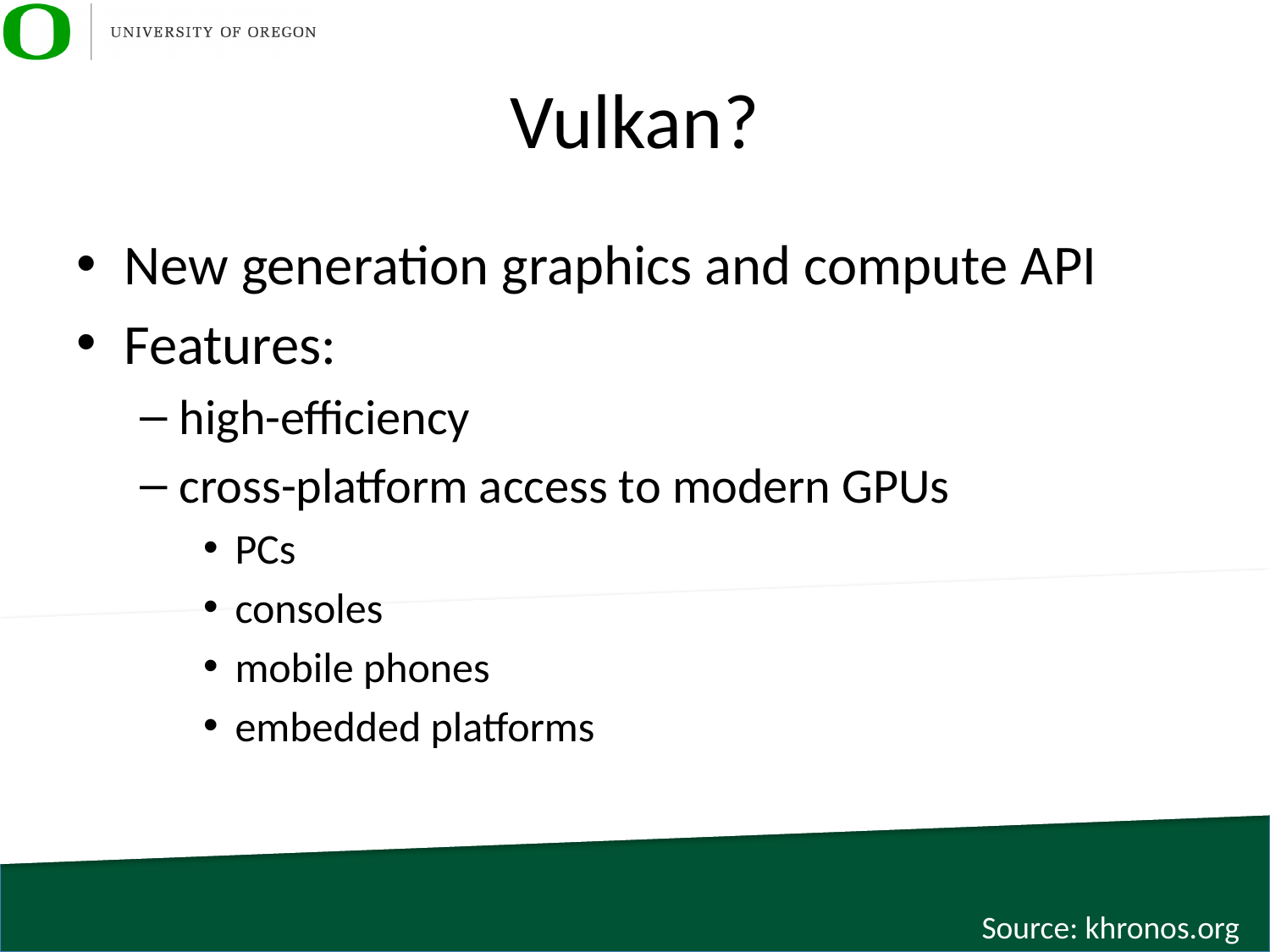

# Vulkan?
New generation graphics and compute API
Features:
high-efficiency
cross-platform access to modern GPUs
PCs
consoles
mobile phones
embedded platforms

Source: khronos.org